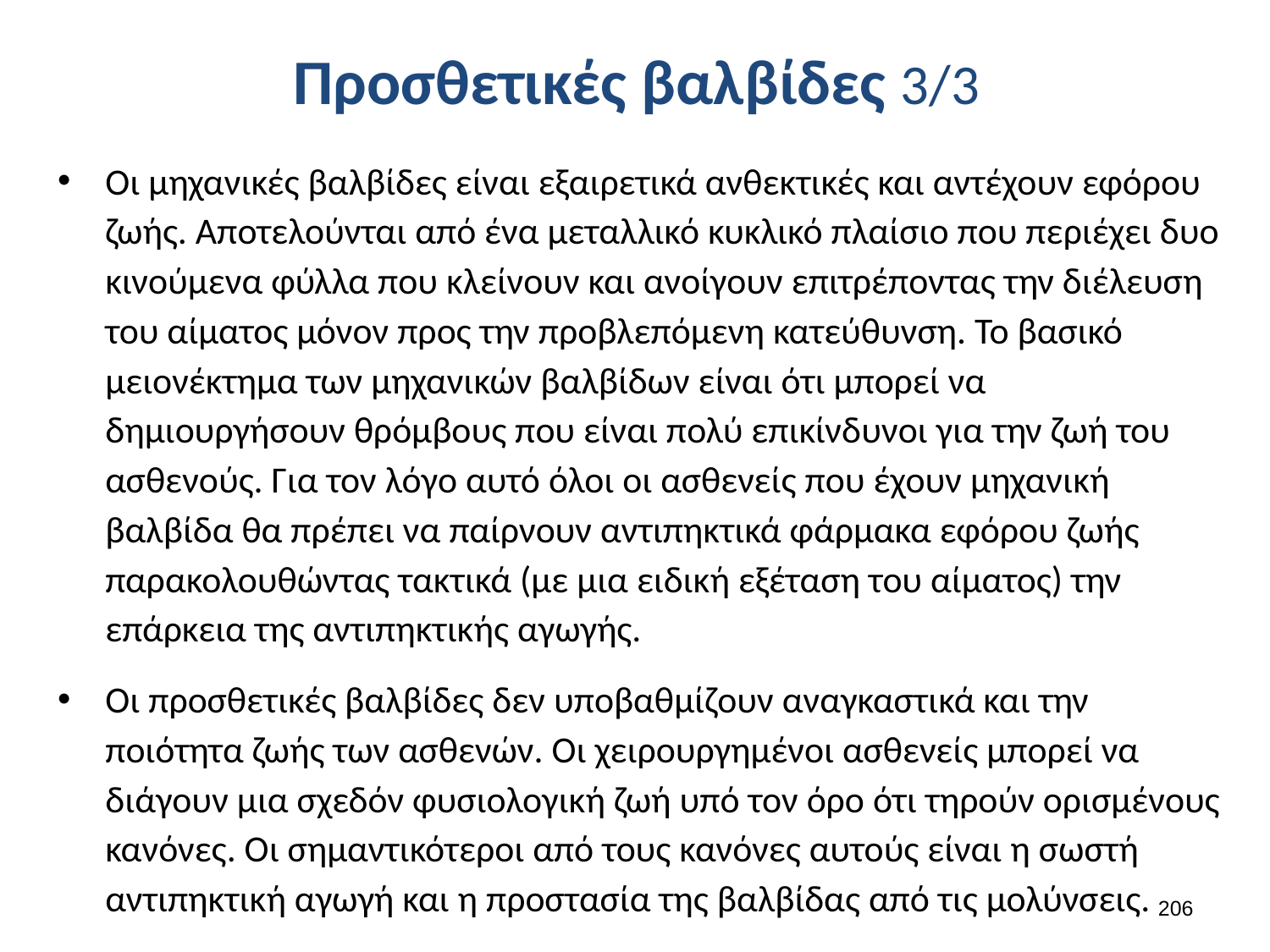

# Προσθετικές βαλβίδες 3/3
Οι μηχανικές βαλβίδες είναι εξαιρετικά ανθεκτικές και αντέχουν εφόρου ζωής. Αποτελούνται από ένα μεταλλικό κυκλικό πλαίσιο που περιέχει δυο κινούμενα φύλλα που κλείνουν και ανοίγουν επιτρέποντας την διέλευση του αίματος μόνον προς την προβλεπόμενη κατεύθυνση. Το βασικό μειονέκτημα των μηχανικών βαλβίδων είναι ότι μπορεί να δημιουργήσουν θρόμβους που είναι πολύ επικίνδυνοι για την ζωή του ασθενούς. Για τον λόγο αυτό όλοι οι ασθενείς που έχουν μηχανική βαλβίδα θα πρέπει να παίρνουν αντιπηκτικά φάρμακα εφόρου ζωής παρακολουθώντας τακτικά (με μια ειδική εξέταση του αίματος) την επάρκεια της αντιπηκτικής αγωγής.
Οι προσθετικές βαλβίδες δεν υποβαθμίζουν αναγκαστικά και την ποιότητα ζωής των ασθενών. Οι χειρουργημένοι ασθενείς μπορεί να διάγουν μια σχεδόν φυσιολογική ζωή υπό τον όρο ότι τηρούν ορισμένους κανόνες. Οι σημαντικότεροι από τους κανόνες αυτούς είναι η σωστή αντιπηκτική αγωγή και η προστασία της βαλβίδας από τις μολύνσεις.

206